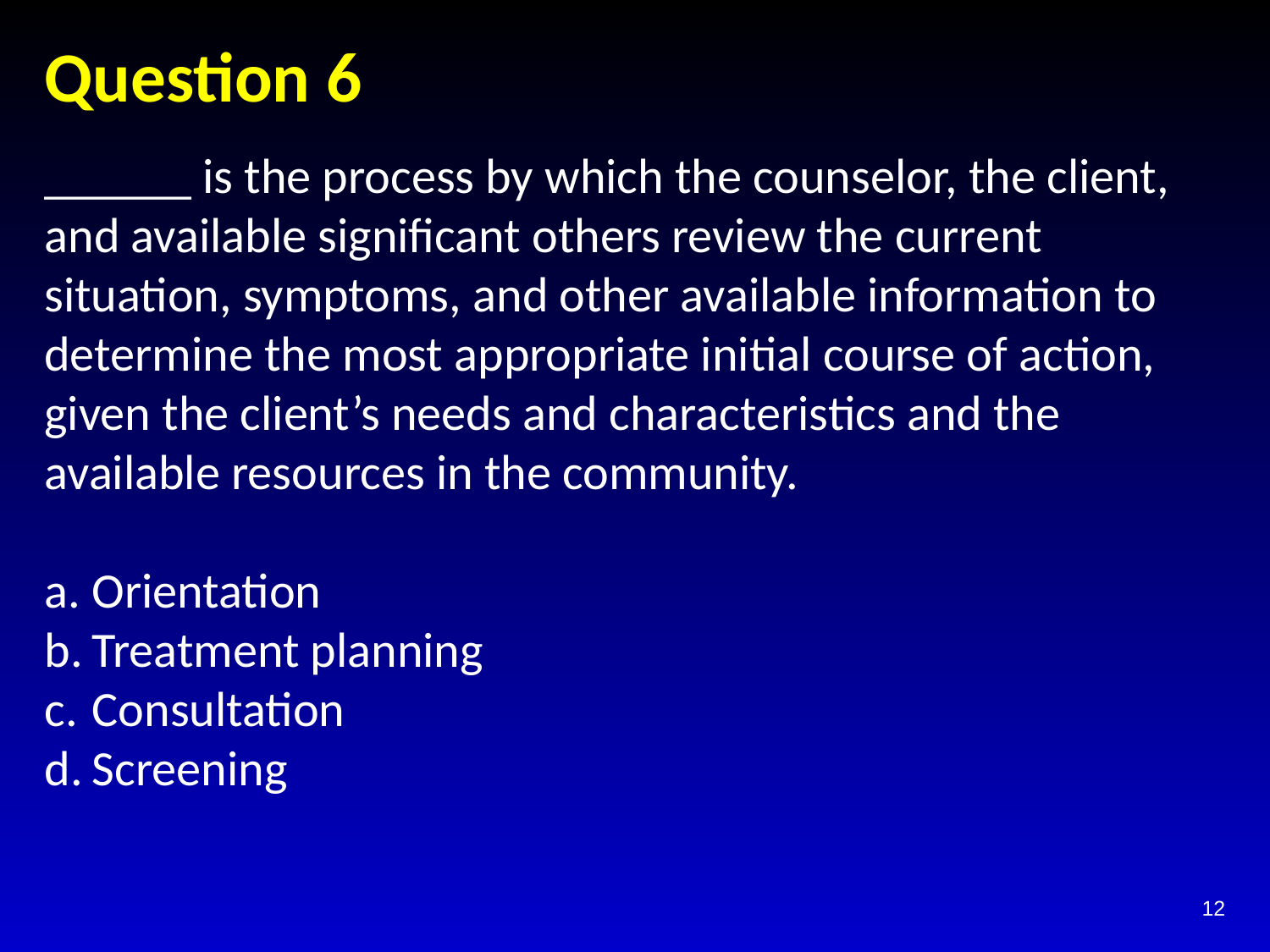

# Question 6
______ is the process by which the counselor, the client, and available significant others review the current situation, symptoms, and other available information to determine the most appropriate initial course of action, given the client’s needs and characteristics and the available resources in the community.

Orientation
Treatment planning
Consultation
Screening
12